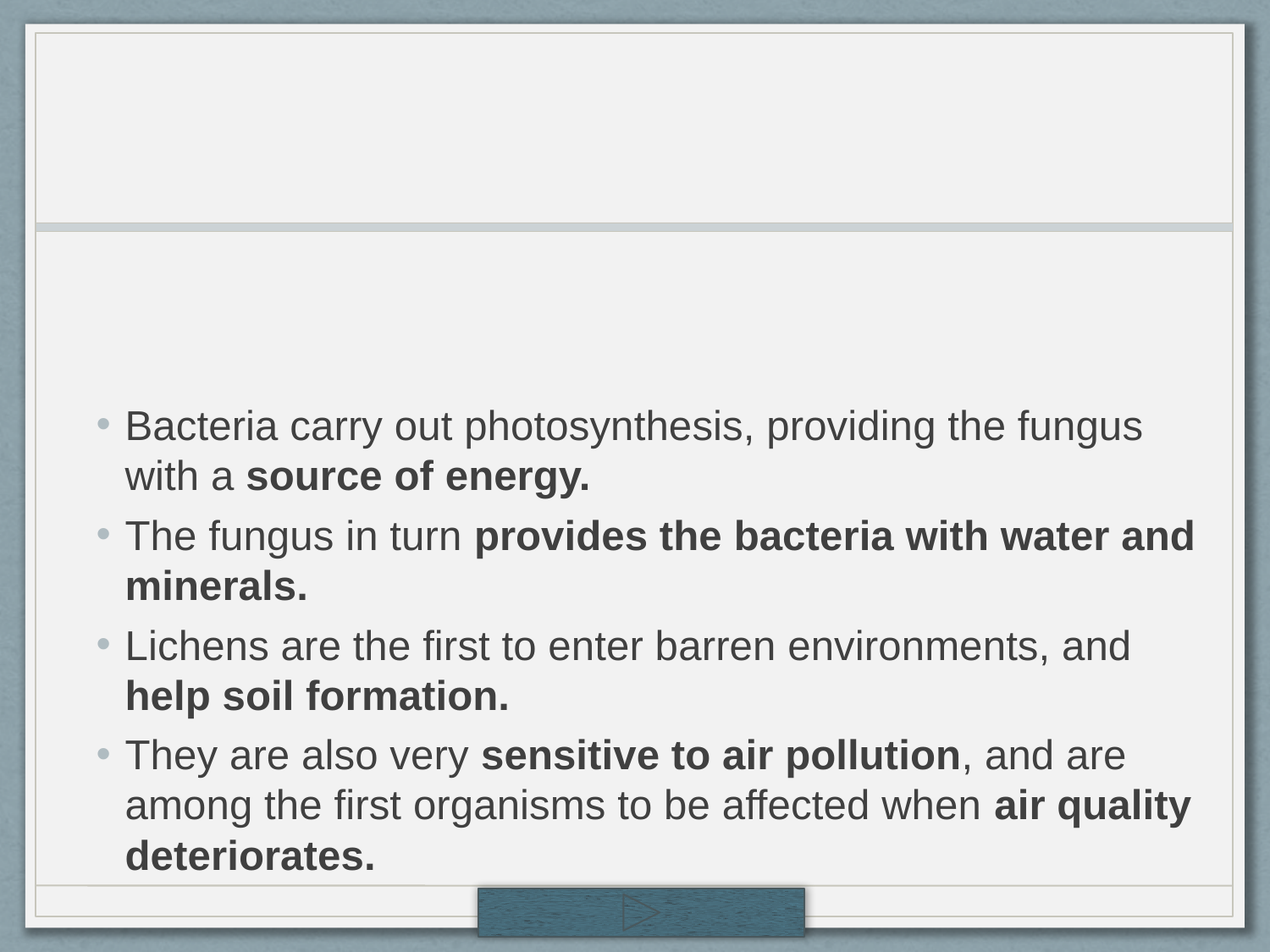

Bacteria carry out photosynthesis, providing the fungus with a source of energy.
The fungus in turn provides the bacteria with water and minerals.
Lichens are the first to enter barren environments, and help soil formation.
They are also very sensitive to air pollution, and are among the first organisms to be affected when air quality deteriorates.